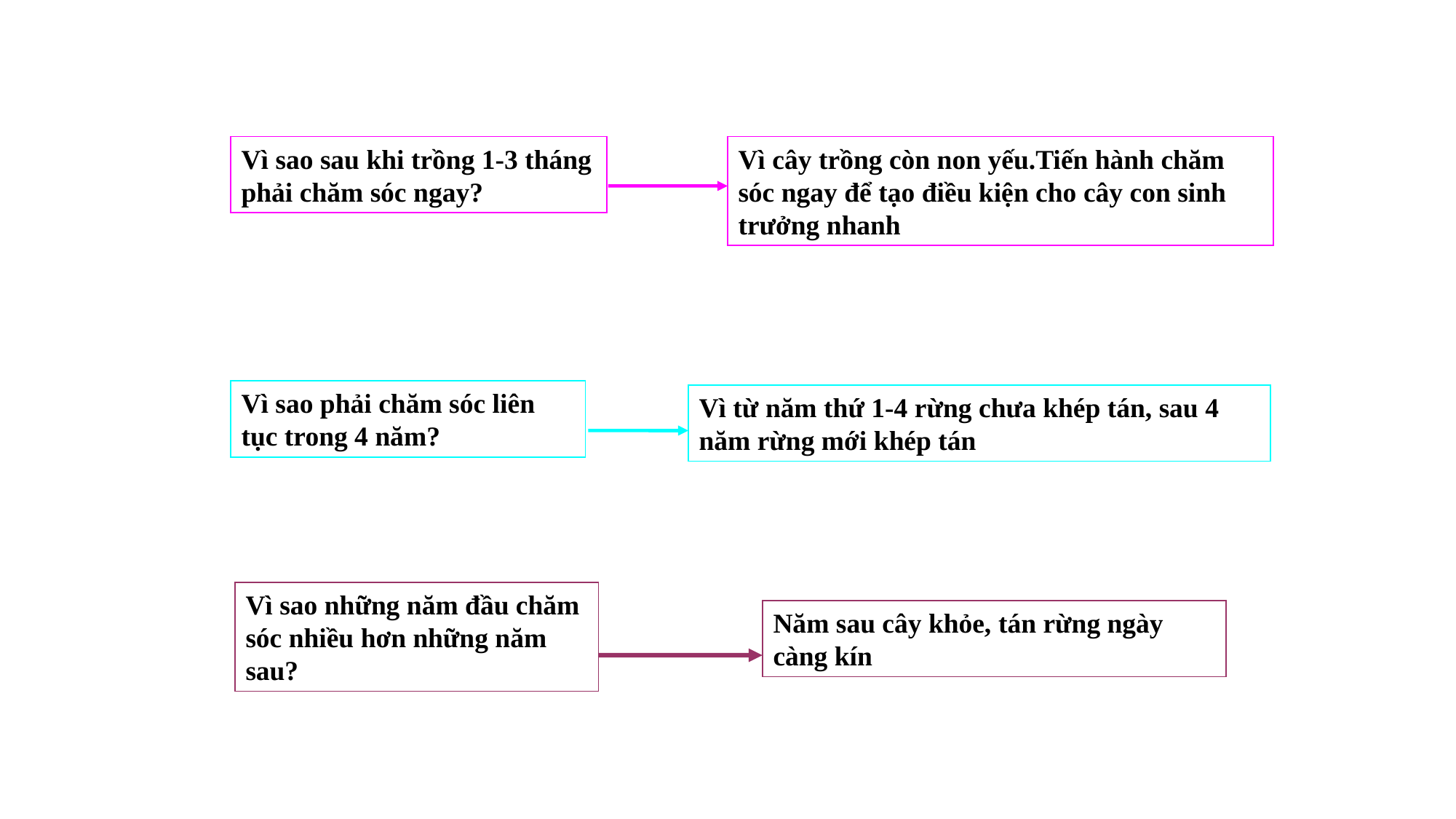

Vì cây trồng còn non yếu.Tiến hành chăm sóc ngay để tạo điều kiện cho cây con sinh trưởng nhanh
Vì sao sau khi trồng 1-3 tháng phải chăm sóc ngay?

Vì sao phải chăm sóc liên tục trong 4 năm?
Vì từ năm thứ 1-4 rừng chưa khép tán, sau 4 năm rừng mới khép tán

Vì sao những năm đầu chăm sóc nhiều hơn những năm sau?
Năm sau cây khỏe, tán rừng ngày càng kín